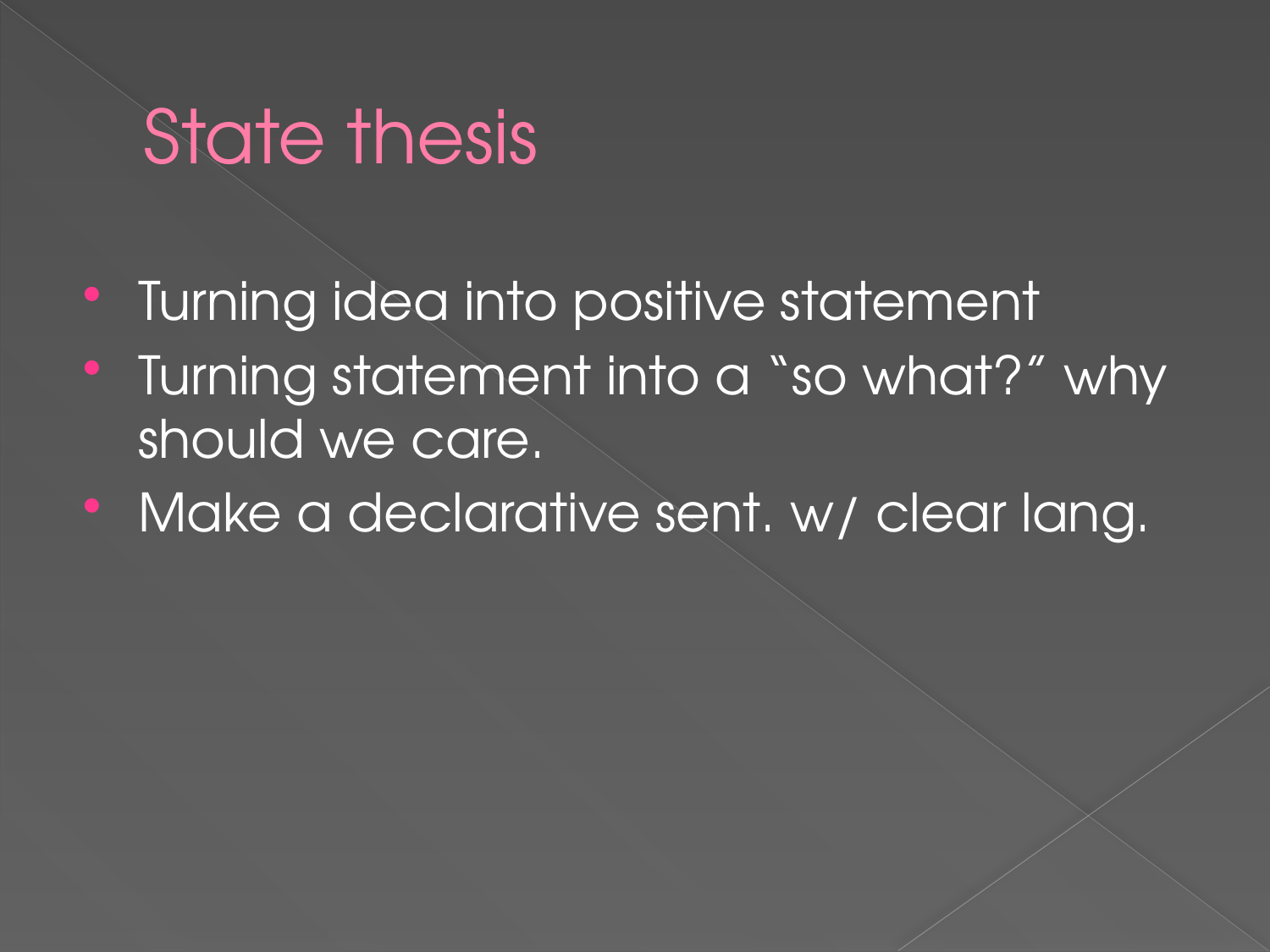

# State thesis
Turning idea into positive statement
Turning statement into a “so what?” why should we care.
Make a declarative sent. w/ clear lang.